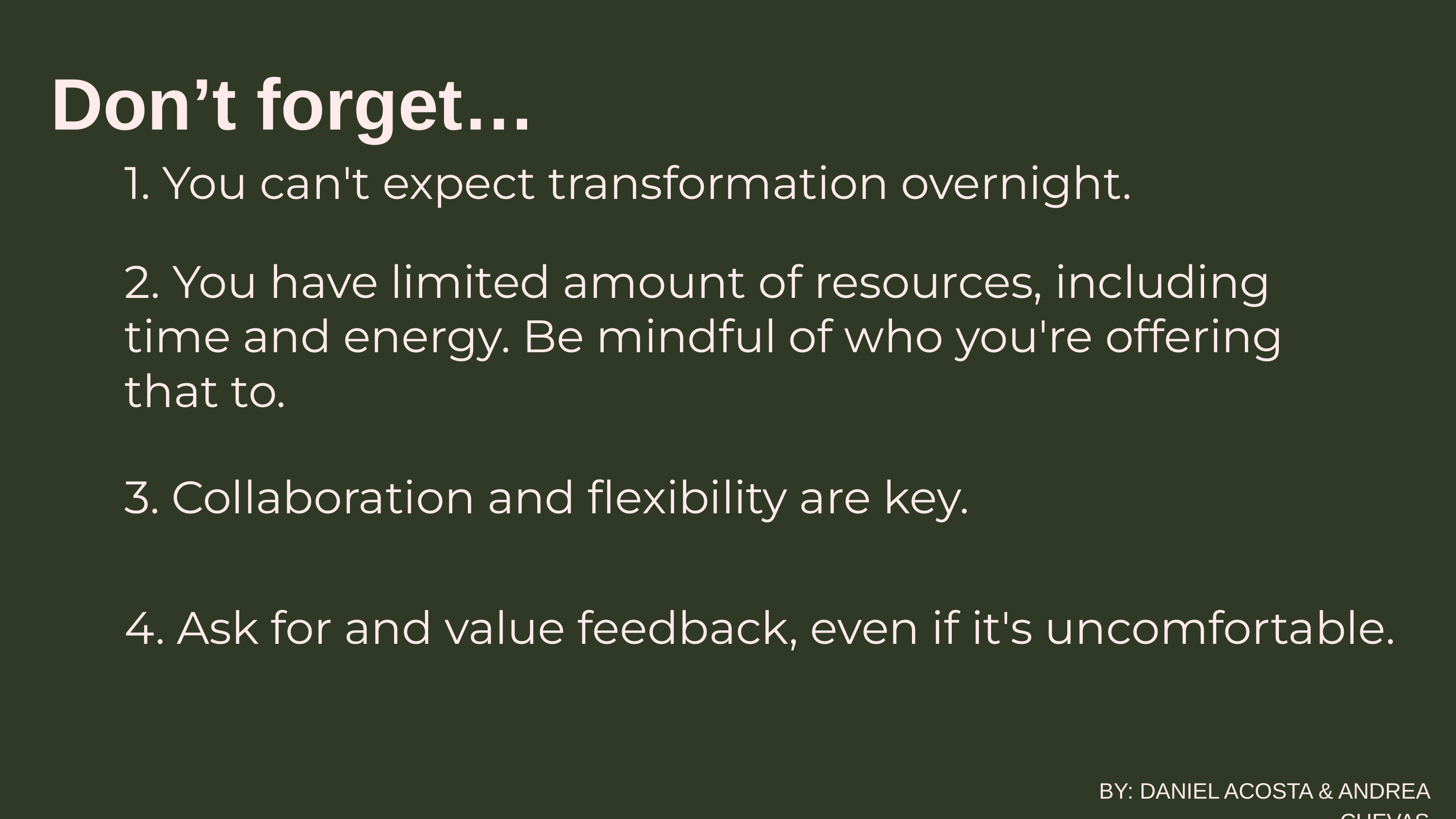

Don’t forget…
1. You can't expect transformation overnight.
2. You have limited amount of resources, including time and energy. Be mindful of who you're offering that to.
3. Collaboration and flexibility are key.
4. Ask for and value feedback, even if it's uncomfortable.
BY: DANIEL ACOSTA & ANDREA CUEVAS